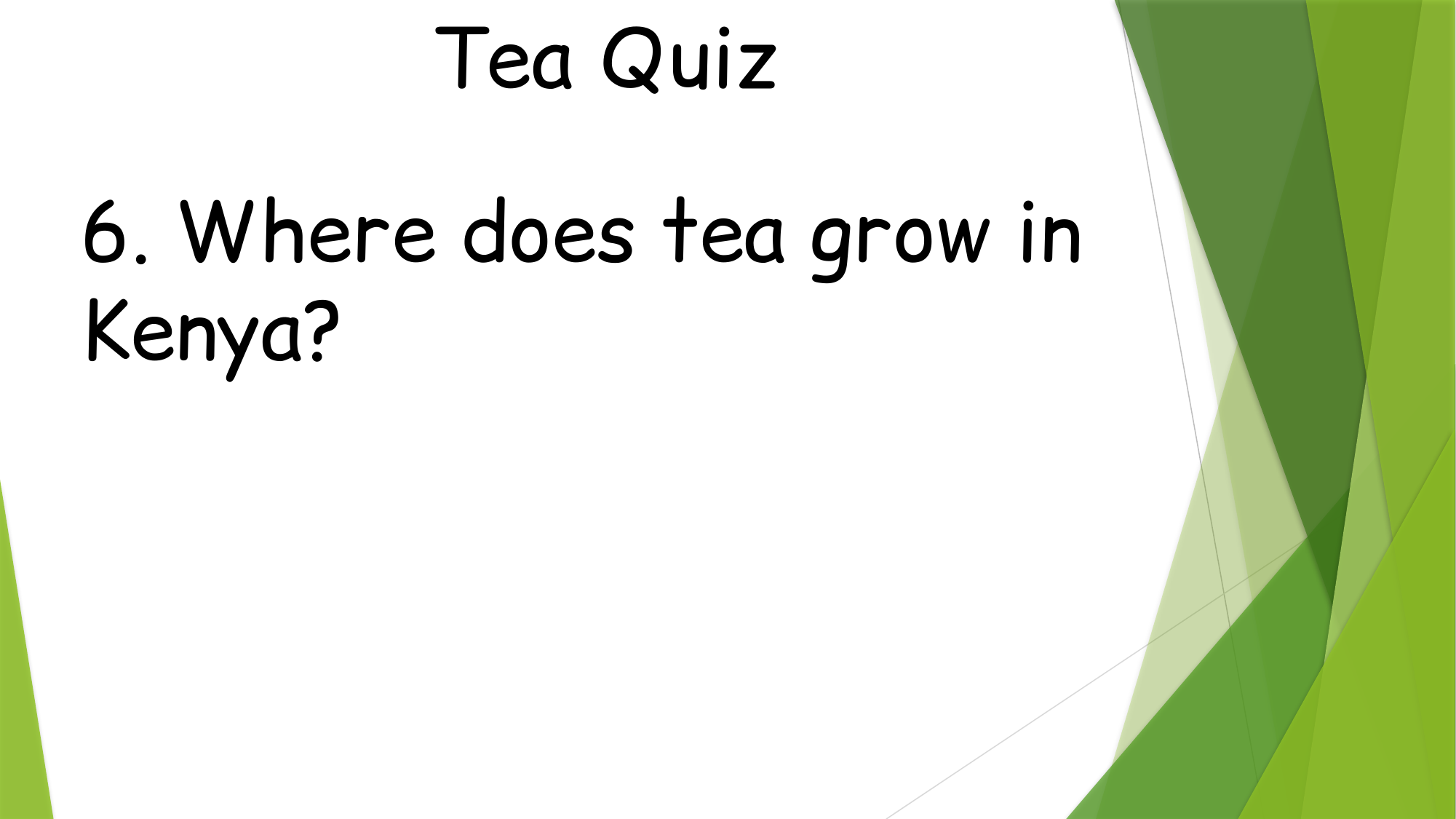

Tea Quiz
6. Where does tea grow in Kenya?